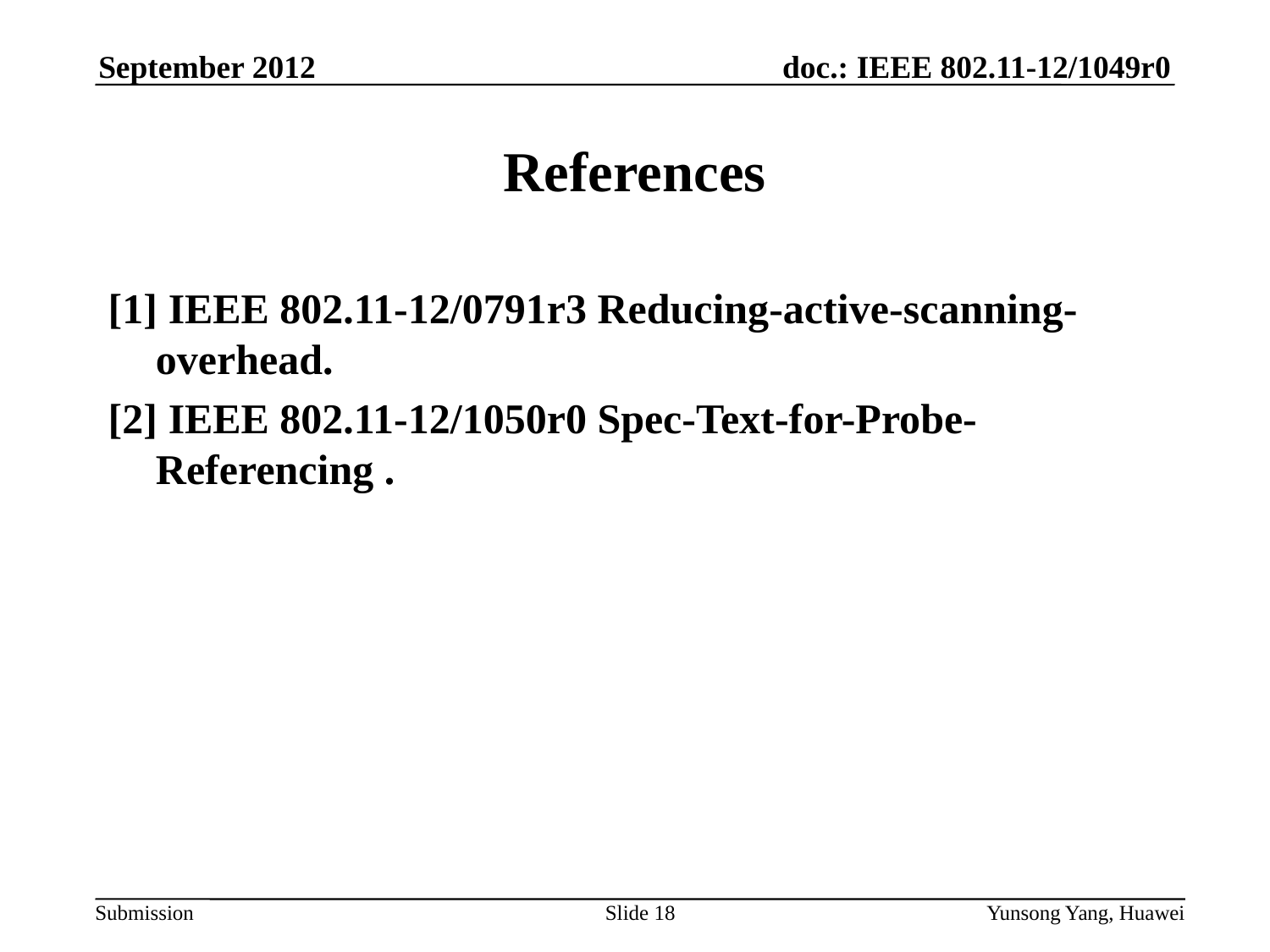

# References
[1] IEEE 802.11-12/0791r3 Reducing-active-scanning-overhead.
[2] IEEE 802.11-12/1050r0 Spec-Text-for-Probe-Referencing .

Slide 18